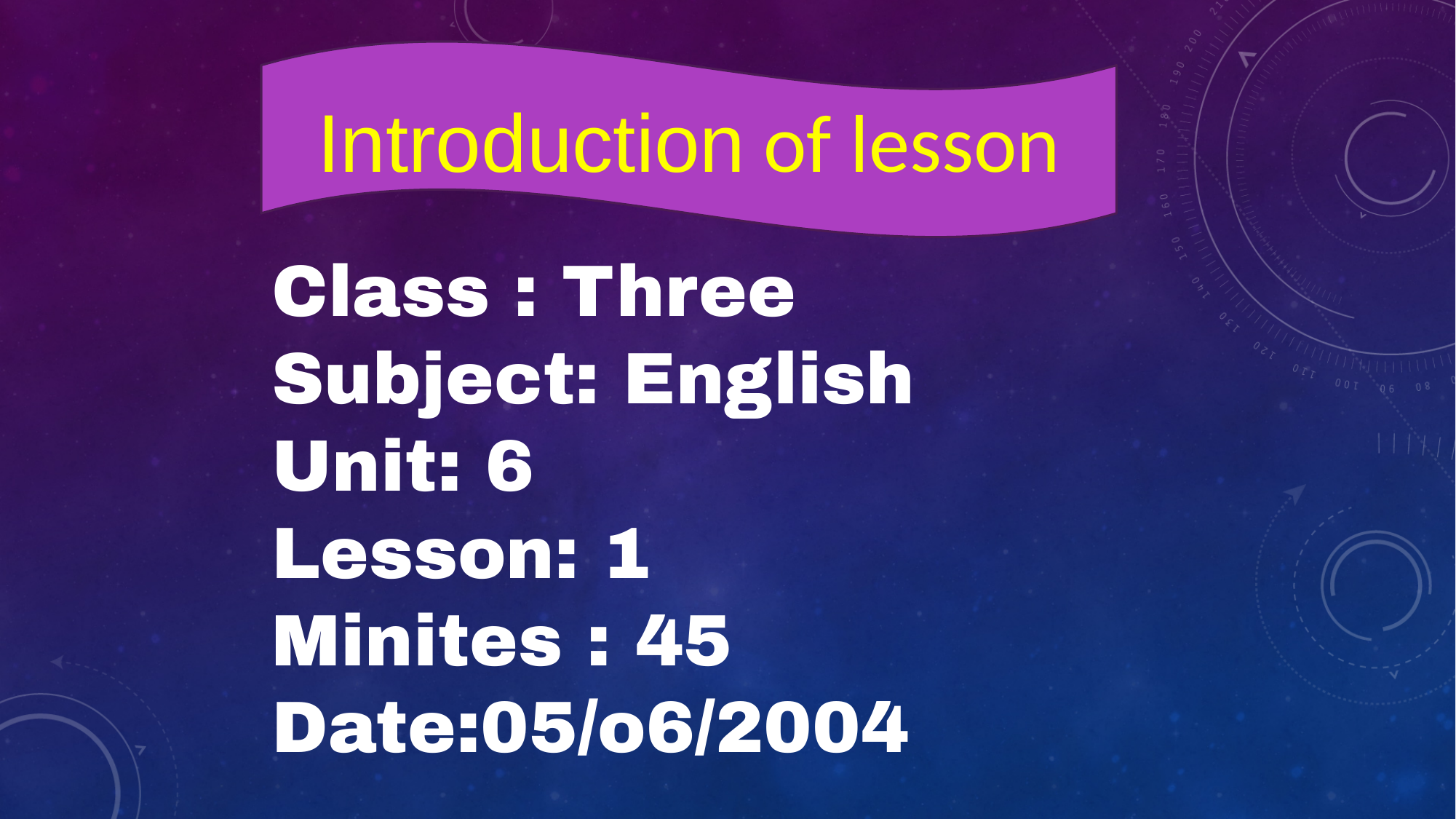

Introduction of lesson
Class : Three
Subject: English
Unit: 6         Lesson: 1
Minites : 45
Date:05/o6/2004